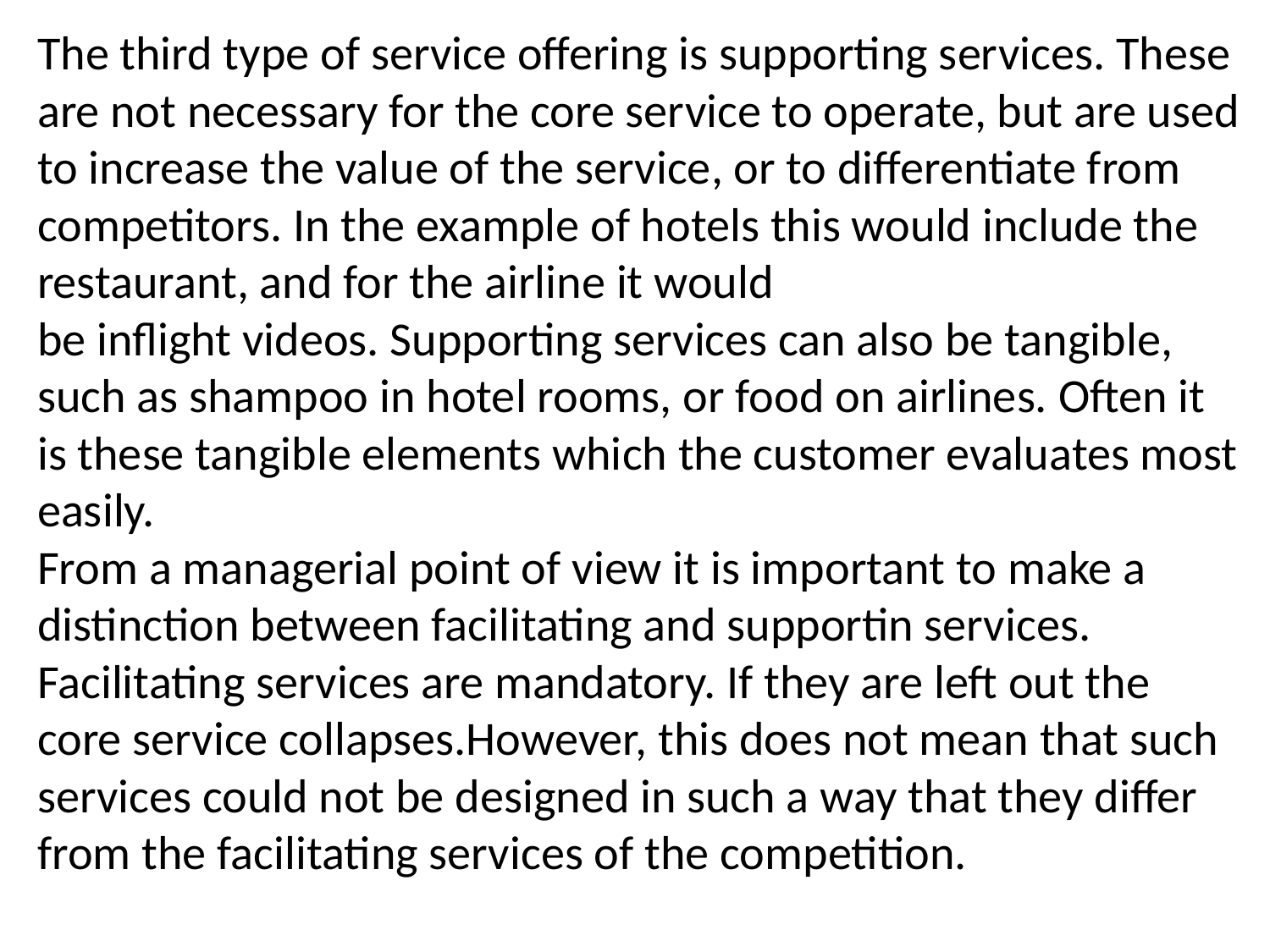

The third type of service offering is supporting services. These are not necessary for the core service to operate, but are used to increase the value of the service, or to differentiate from competitors. In the example of hotels this would include the restaurant, and for the airline it would
be inflight videos. Supporting services can also be tangible, such as shampoo in hotel rooms, or food on airlines. Often it is these tangible elements which the customer evaluates most easily.
From a managerial point of view it is important to make a distinction between facilitating and supportin services. Facilitating services are mandatory. If they are left out the core service collapses.However, this does not mean that such services could not be designed in such a way that they differ from the facilitating services of the competition.